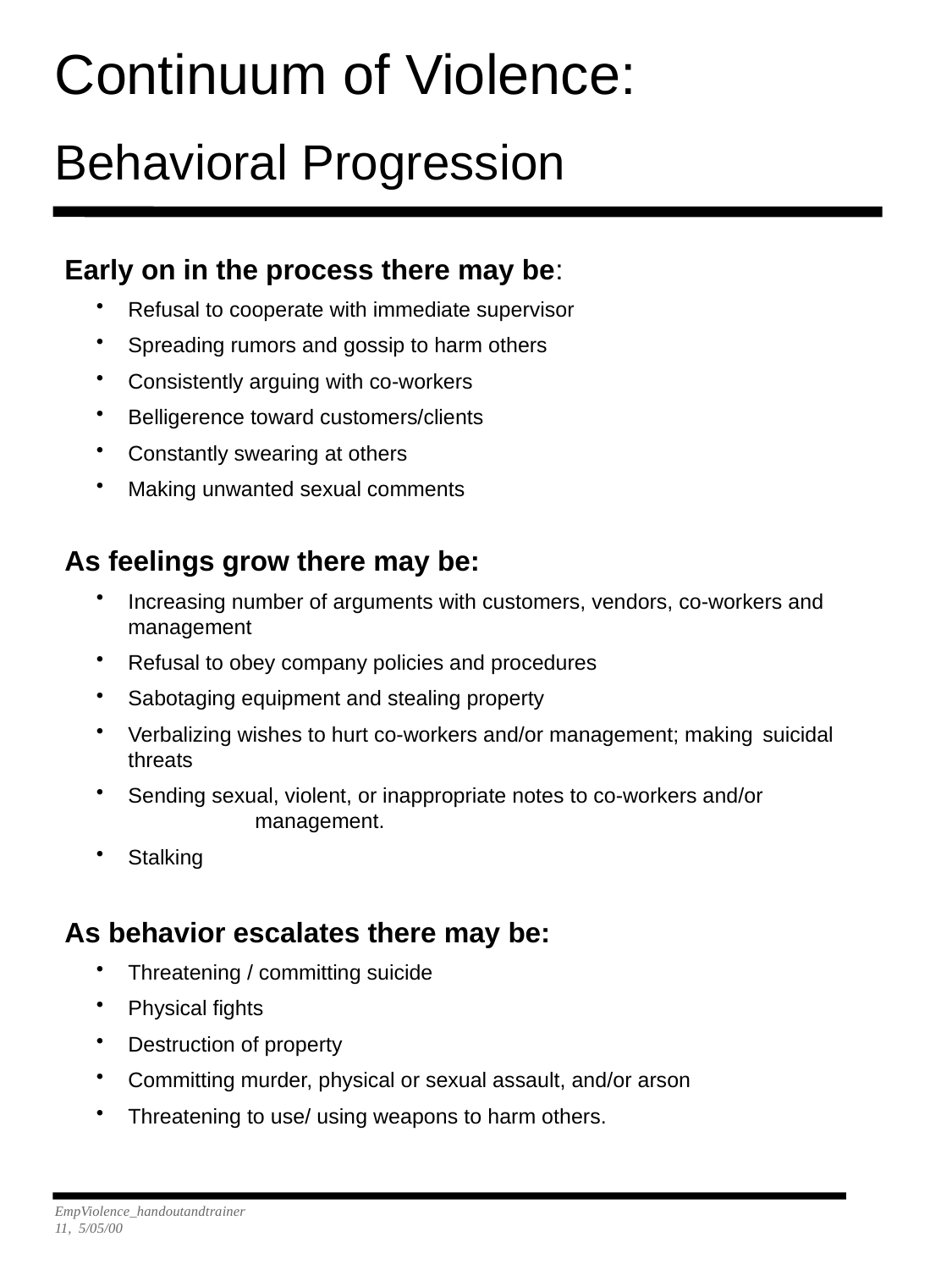

Continuum of Violence:
Behavioral Progression

Early on in the process there may be:
Refusal to cooperate with immediate supervisor
Spreading rumors and gossip to harm others
Consistently arguing with co-workers
Belligerence toward customers/clients
Constantly swearing at others
Making unwanted sexual comments
As feelings grow there may be:
Increasing number of arguments with customers, vendors, co-workers and management
Refusal to obey company policies and procedures
Sabotaging equipment and stealing property
Verbalizing wishes to hurt co-workers and/or management; making 	suicidal threats
Sending sexual, violent, or inappropriate notes to co-workers and/or 	management.
Stalking

As behavior escalates there may be:
Threatening / committing suicide
Physical fights
Destruction of property
Committing murder, physical or sexual assault, and/or arson
Threatening to use/ using weapons to harm others.